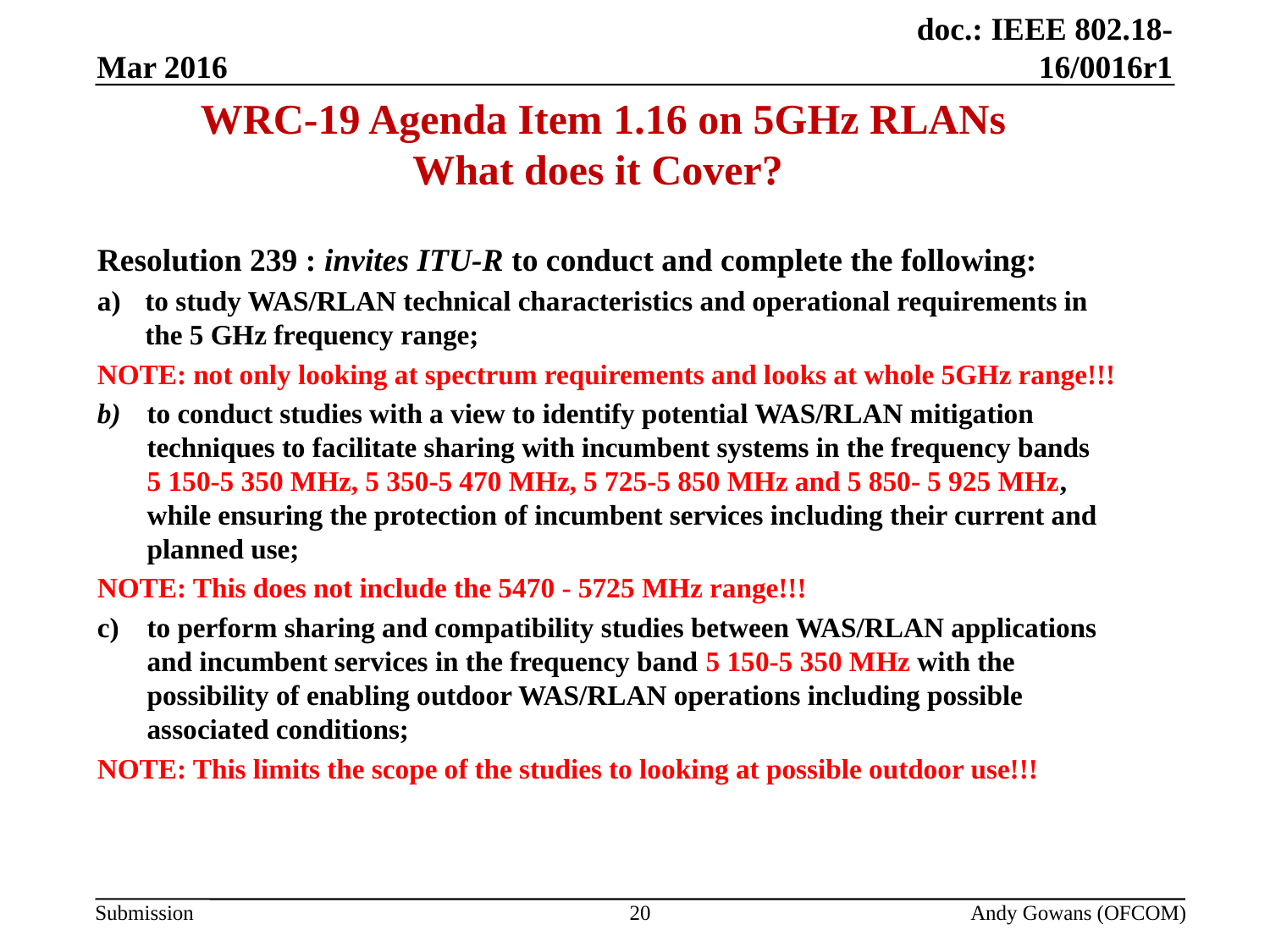

(3) Future studies in 5GHz
Mar 2016
WRC-19 Agenda Item 1.16 on 5GHz RLANs
What does it Cover?
Resolution 239 : invites ITU‑R to conduct and complete the following:
to study WAS/RLAN technical characteristics and operational requirements in the 5 GHz frequency range;
NOTE: not only looking at spectrum requirements and looks at whole 5GHz range!!!
b)	to conduct studies with a view to identify potential WAS/RLAN mitigation techniques to facilitate sharing with incumbent systems in the frequency bands 5 150-5 350 MHz, 5 350-5 470 MHz, 5 725-5 850 MHz and 5 850- 5 925 MHz, while ensuring the protection of incumbent services including their current and planned use;
NOTE: This does not include the 5470 - 5725 MHz range!!!
to perform sharing and compatibility studies between WAS/RLAN applications and incumbent services in the frequency band 5 150-5 350 MHz with the possibility of enabling outdoor WAS/RLAN operations including possible associated conditions;
NOTE: This limits the scope of the studies to looking at possible outdoor use!!!
20
Andy Gowans (OFCOM)